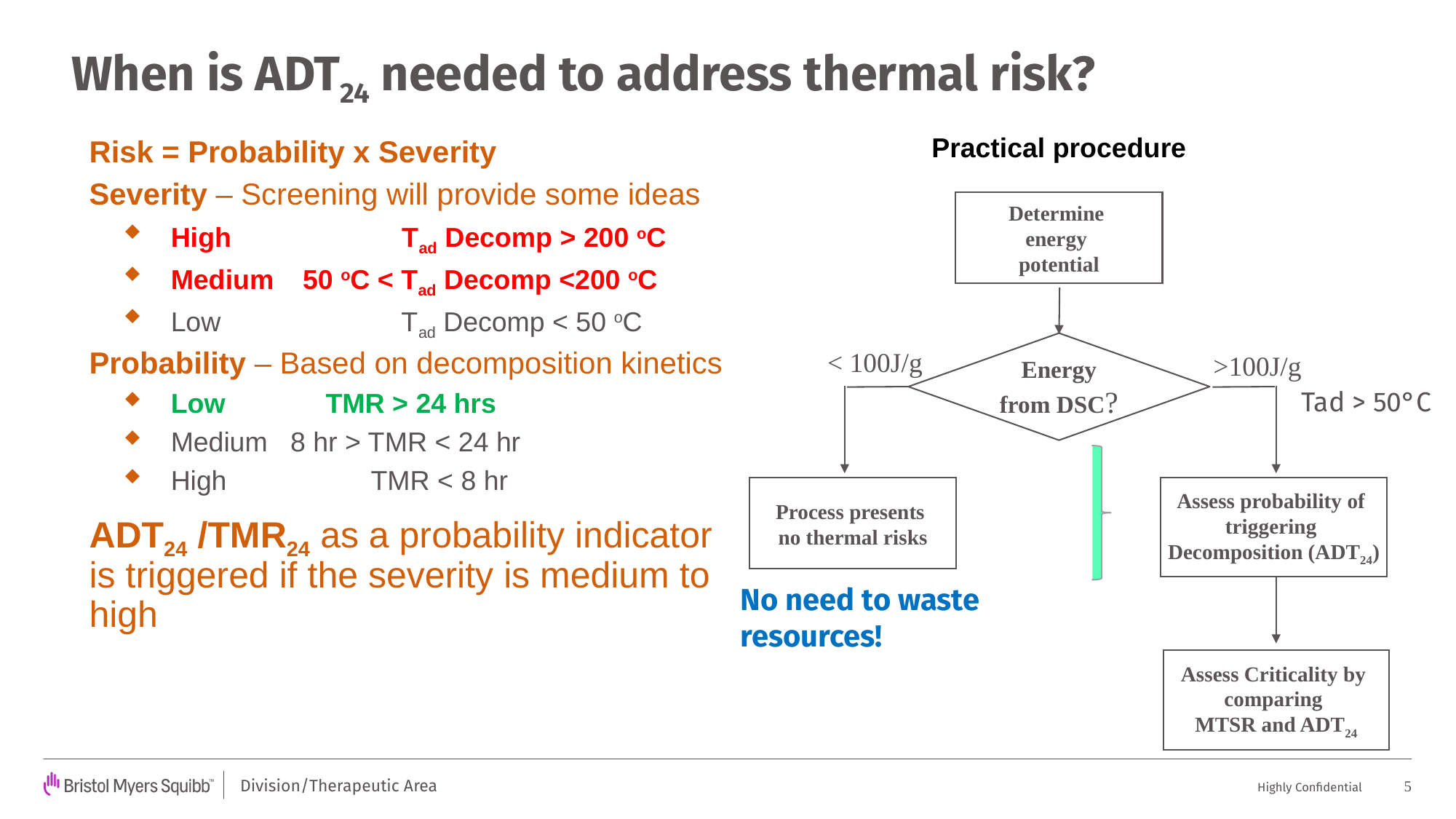

5
# When is ADT24 needed to address thermal risk?
Practical procedure

Risk = Probability x Severity
Severity – Screening will provide some ideas
High	                Tad Decomp > 200 oC
Medium	   50 oC < Tad Decomp <200 oC
Low	                Tad Decomp < 50 oC
Probability – Based on decomposition kinetics
Low	      TMR > 24 hrs
Medium   8 hr > TMR < 24 hr
High                   TMR < 8 hr
ADT24 /TMR24 as a probability indicator is triggered if the severity is medium to high
Determine
energy
potential
Energy from DSC?
< 100J/g
>100J/g
Tad > 50°C

Assess probability of
triggering
Decomposition (ADT24)
Process presents
no thermal risks
No need to waste resources!

Assess Criticality by
comparing
MTSR and ADT24